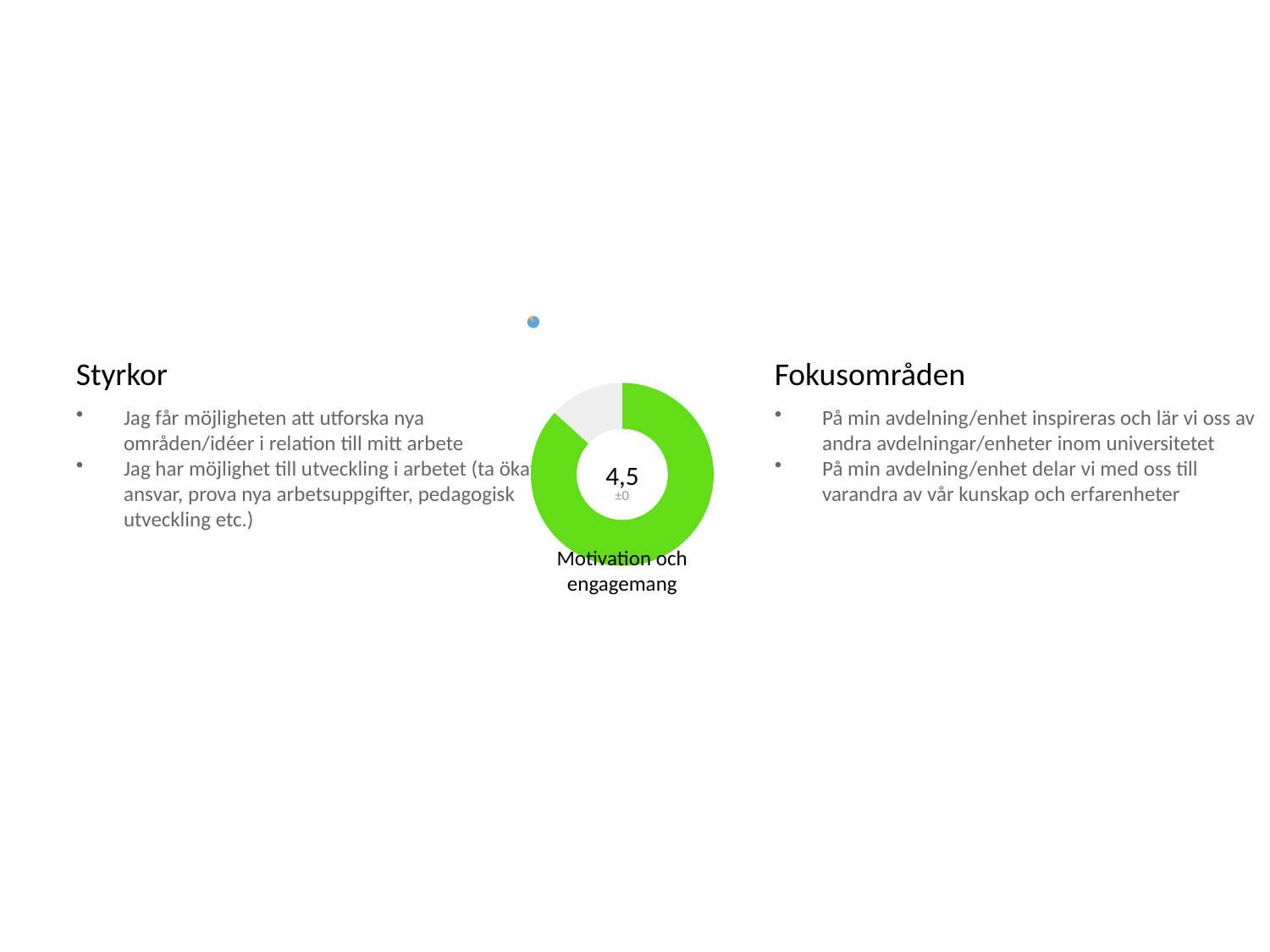

### Chart

| Category | Motivation och engagemang |
|---|---|
|  | 86.76470588235294 |
| Motivation och engagemang | 13.235294117647058 |
Styrkor
Fokusområden

### Chart

| Category | Motivation och engagemang |
|---|---|
|  | 86.9074878273457 |
| Motivation och engagemang | 13.37807606263982 |

### Chart

| Category | Motivation och engagemang |
|---|---|
|  | 86.76470588235294 |
| Motivation och engagemang | 13.235294117647058 |
Jag får möjligheten att utforska nya områden/idéer i relation till mitt arbete
Jag har möjlighet till utveckling i arbetet (ta ökat ansvar, prova nya arbetsuppgifter, pedagogisk utveckling etc.)
På min avdelning/enhet inspireras och lär vi oss av andra avdelningar/enheter inom universitetet
På min avdelning/enhet delar vi med oss till varandra av vår kunskap och erfarenheter
4,5
±0
Motivation och engagemang